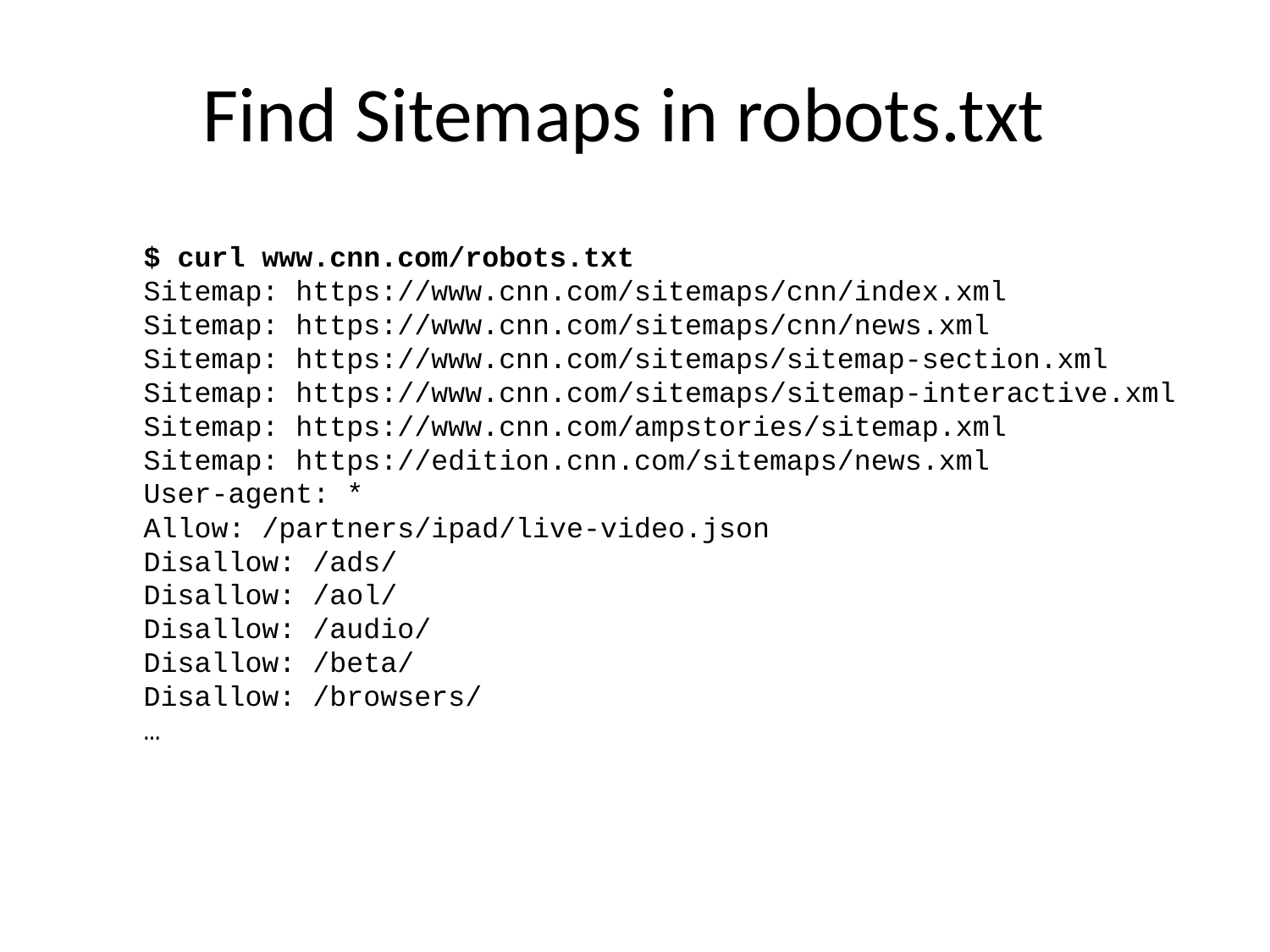

Find Sitemaps in robots.txt
$ curl www.cnn.com/robots.txt
Sitemap: https://www.cnn.com/sitemaps/cnn/index.xml
Sitemap: https://www.cnn.com/sitemaps/cnn/news.xml
Sitemap: https://www.cnn.com/sitemaps/sitemap-section.xml
Sitemap: https://www.cnn.com/sitemaps/sitemap-interactive.xml
Sitemap: https://www.cnn.com/ampstories/sitemap.xml
Sitemap: https://edition.cnn.com/sitemaps/news.xml
User-agent: *
Allow: /partners/ipad/live-video.json
Disallow: /ads/
Disallow: /aol/
Disallow: /audio/
Disallow: /beta/
Disallow: /browsers/
…